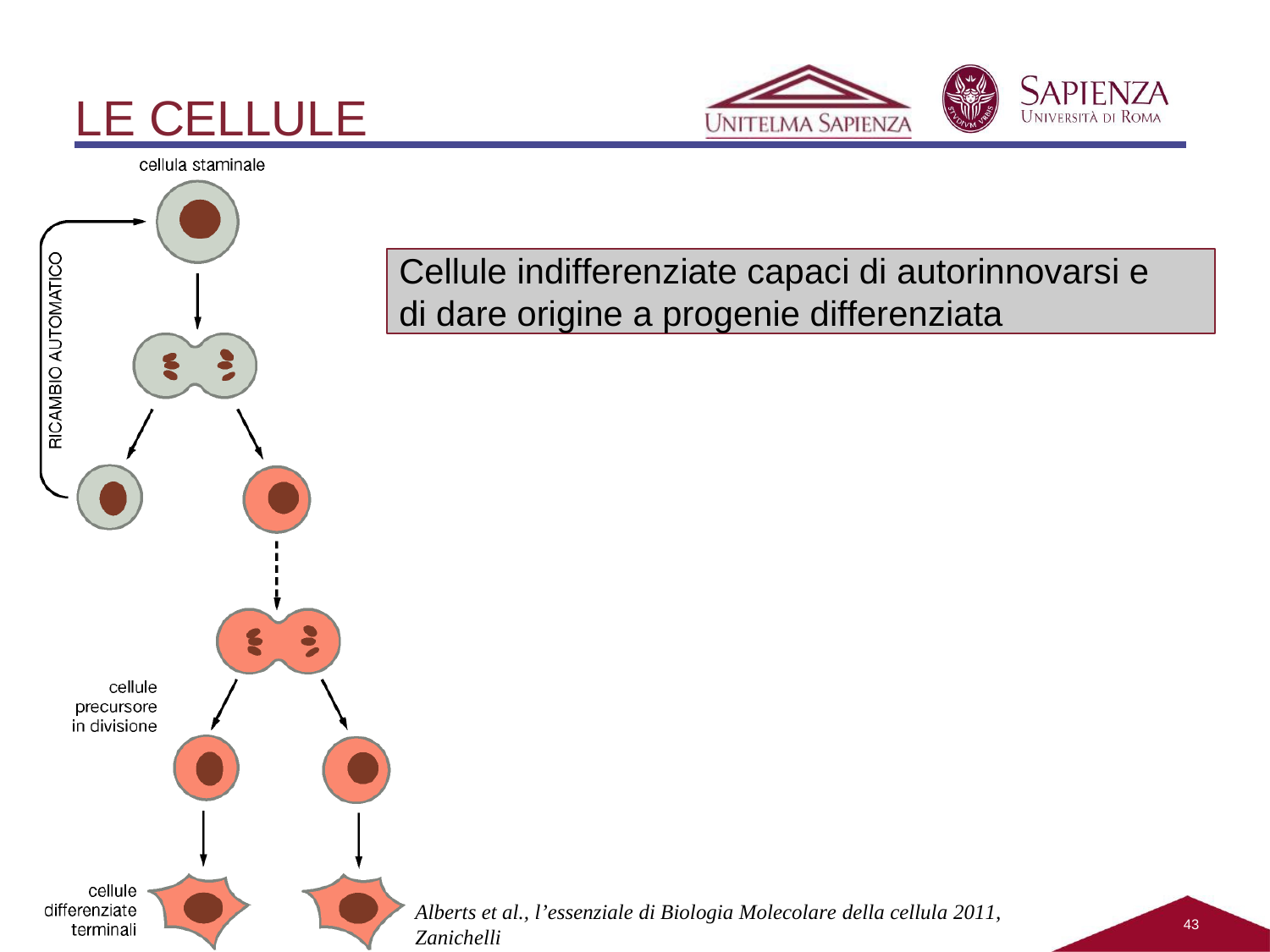

LE CELLULE STAMINALI

Cellule indifferenziate capaci di autorinnovarsi e di dare origine a progenie differenziata
Alberts et al., l’essenziale di Biologia Molecolare della cellula 2011, Zanichelli
43